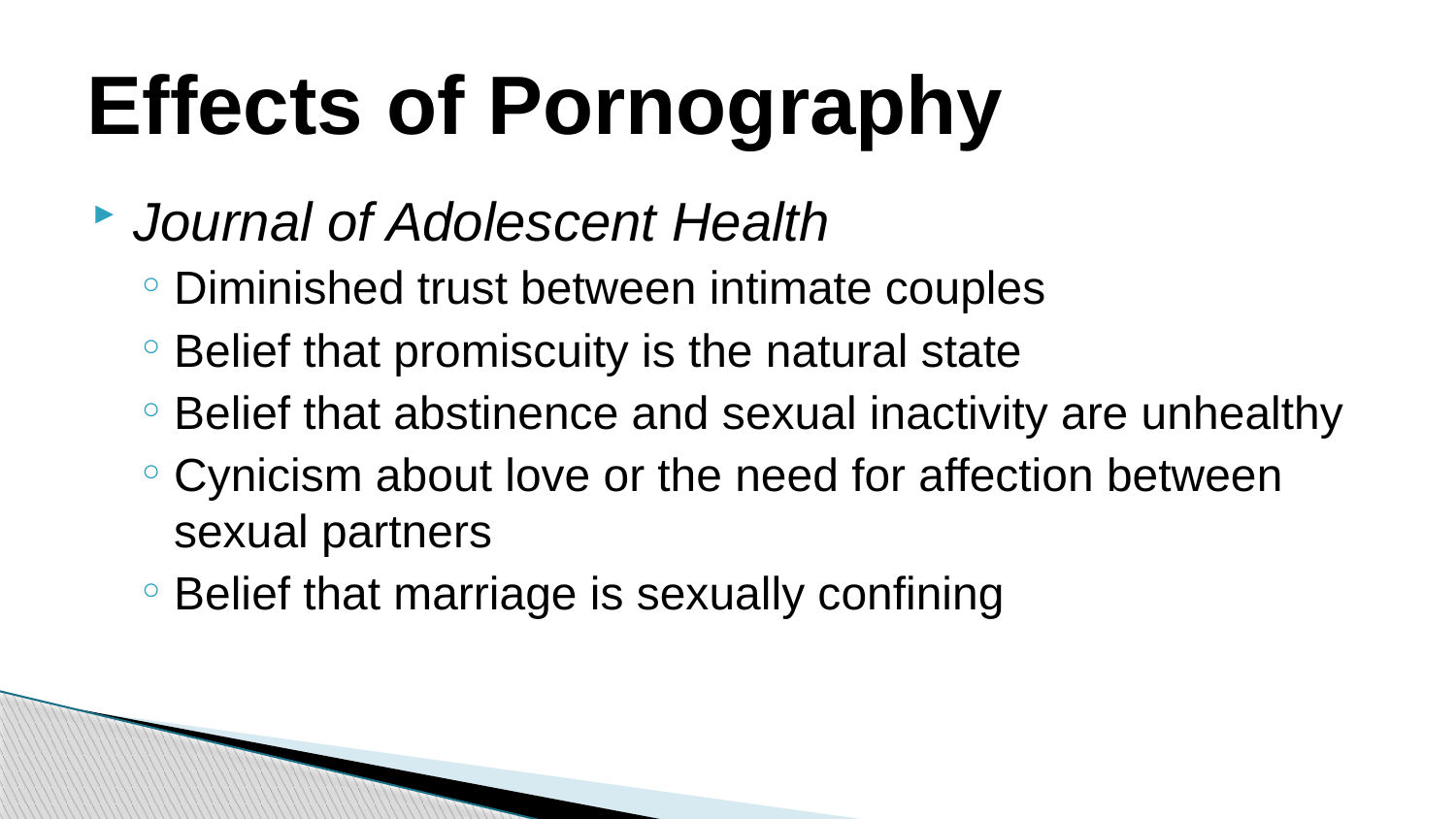

# Effects of Pornography
Journal of Adolescent Health
Diminished trust between intimate couples
Belief that promiscuity is the natural state
Belief that abstinence and sexual inactivity are unhealthy
Cynicism about love or the need for affection between sexual partners
Belief that marriage is sexually confining